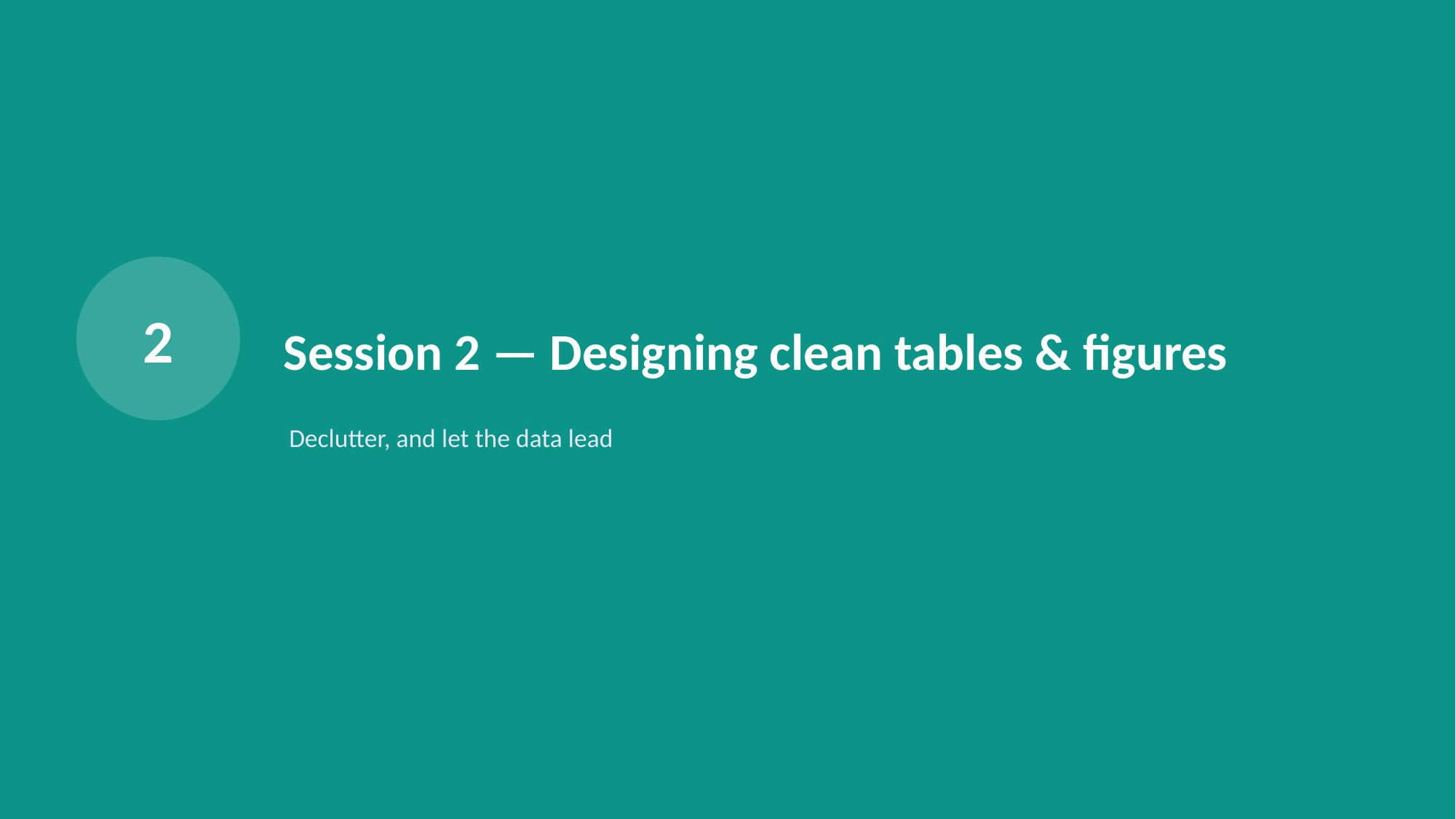

2
Session 2 — Designing clean tables & figures
Declutter, and let the data lead